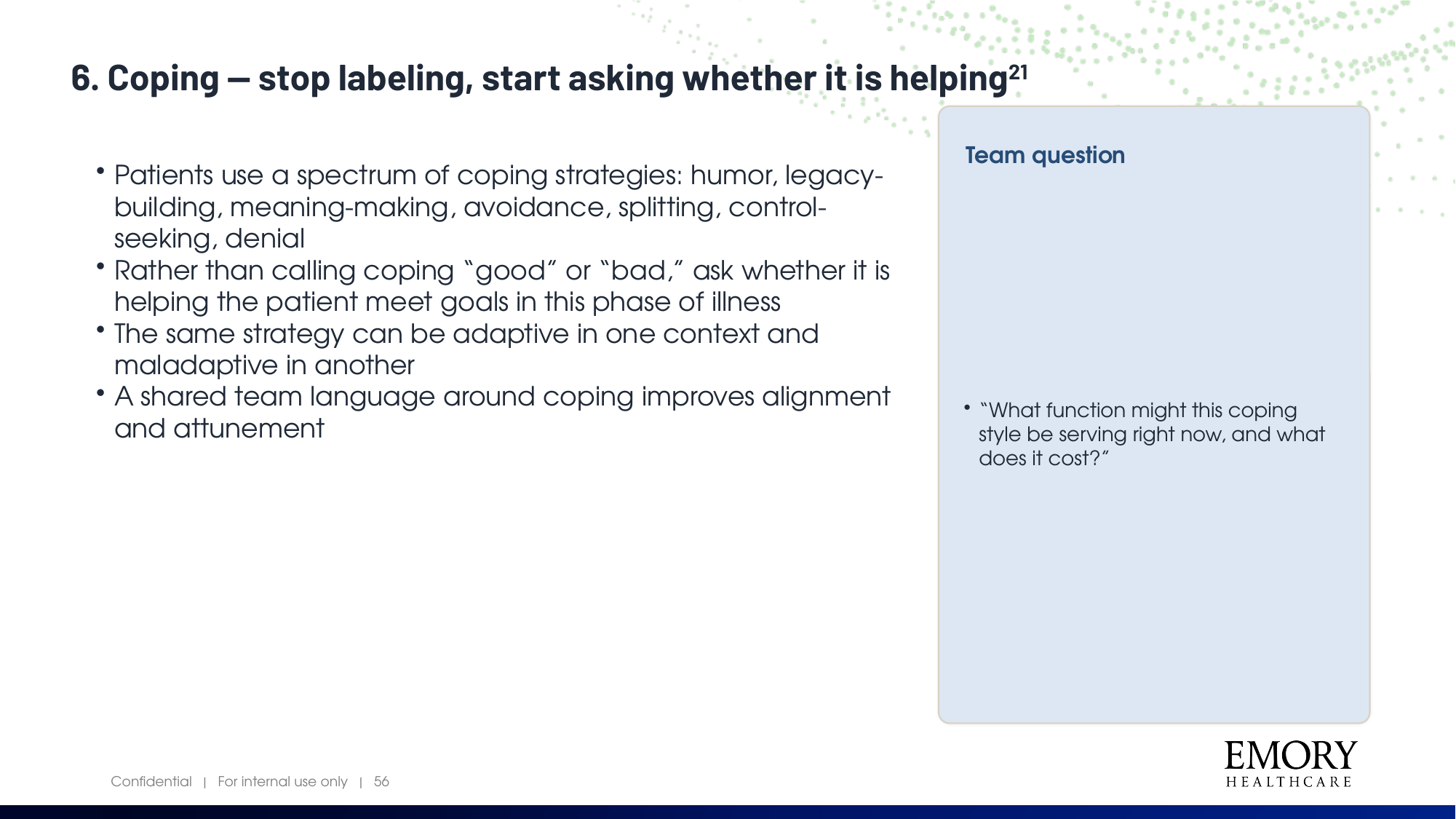

6. Coping — stop labeling, start asking whether it is helping21

Team question
Patients use a spectrum of coping strategies: humor, legacy-building, meaning-making, avoidance, splitting, control-seeking, denial
Rather than calling coping “good” or “bad,” ask whether it is helping the patient meet goals in this phase of illness
The same strategy can be adaptive in one context and maladaptive in another
A shared team language around coping improves alignment and attunement
“What function might this coping style be serving right now, and what does it cost?”